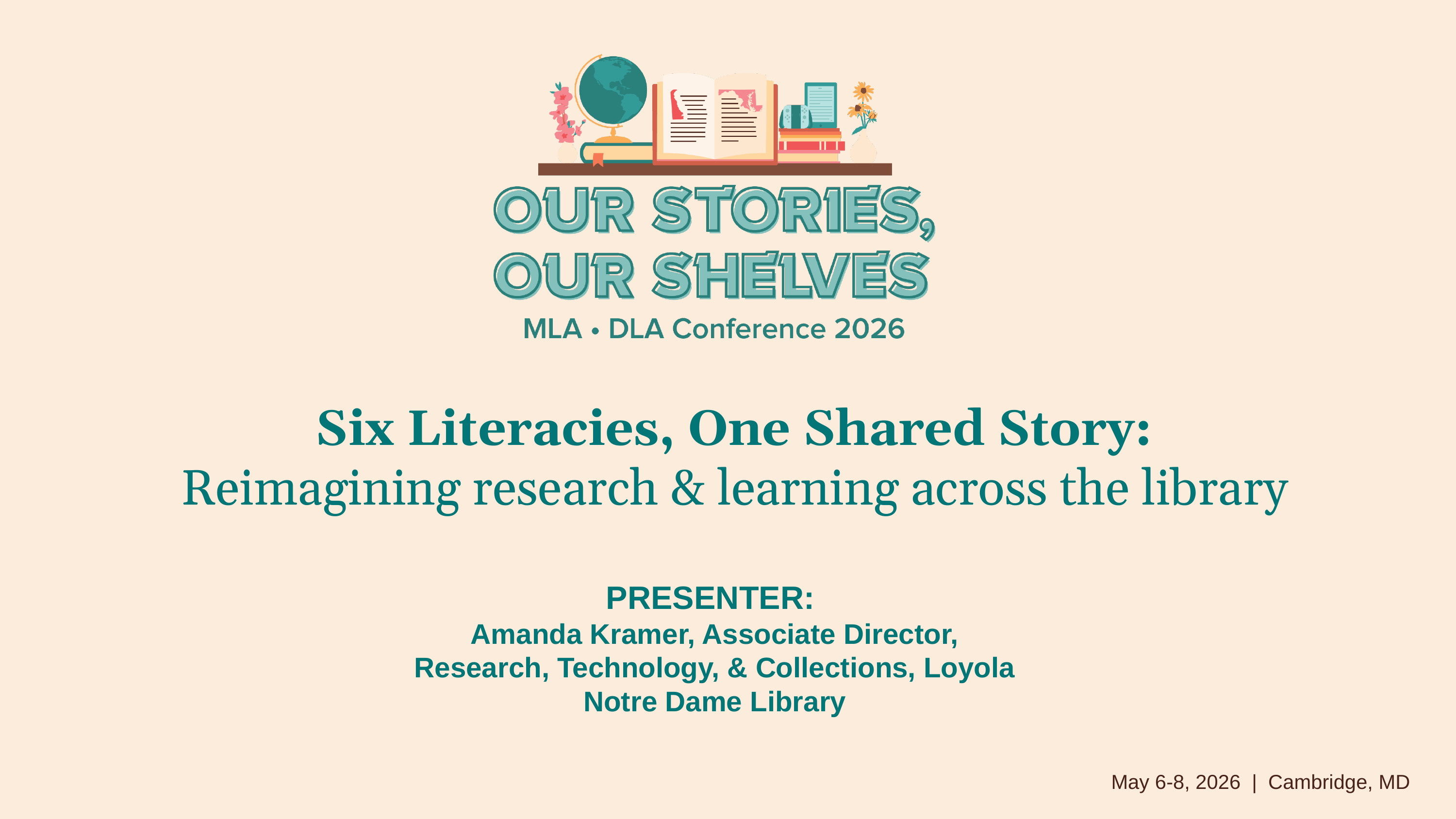

# Six Literacies, One Shared Story:
Reimagining research & learning across the library
PRESENTER:
Amanda Kramer, Associate Director, Research, Technology, & Collections, Loyola Notre Dame Library